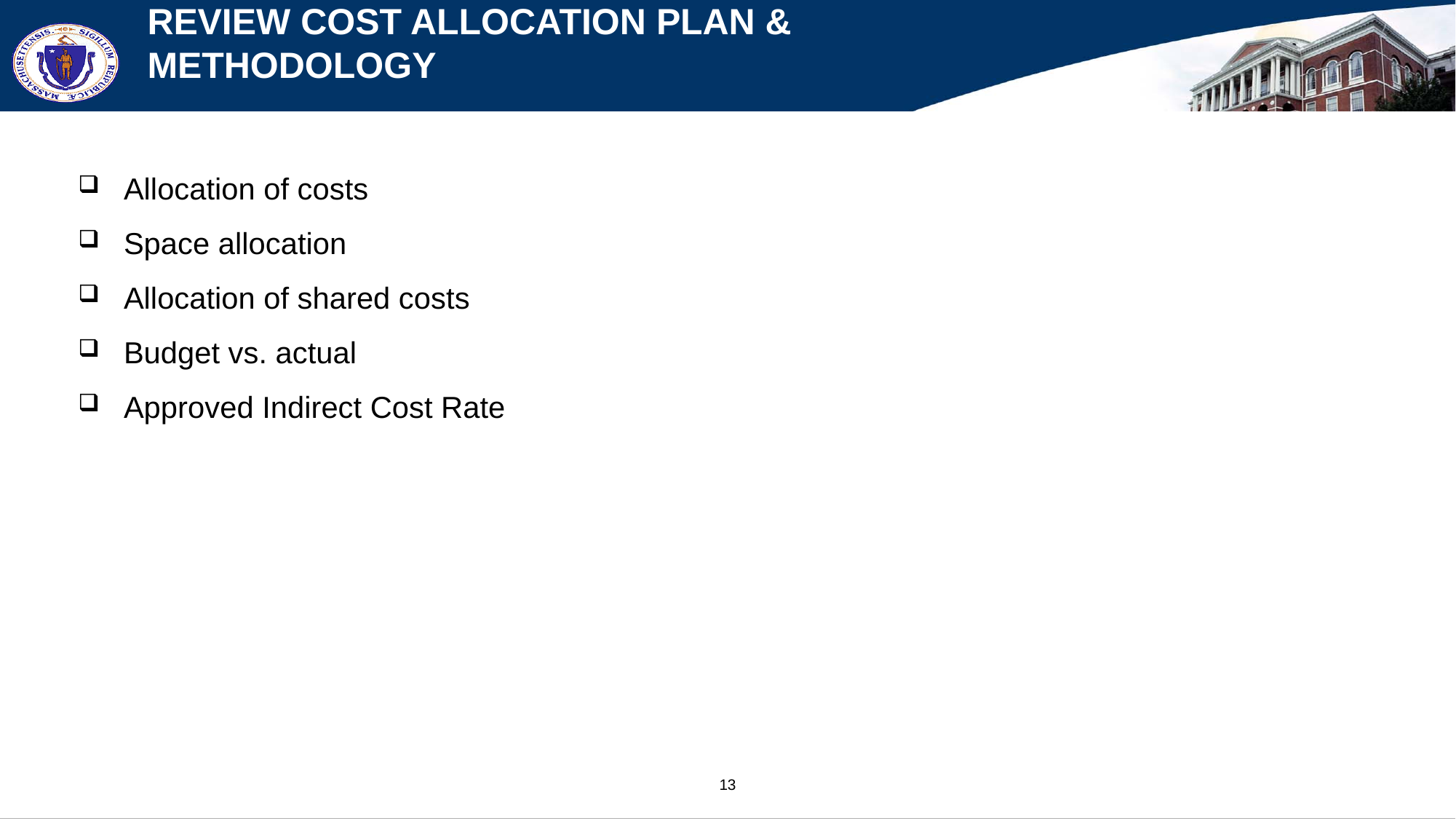

# Review Cost Allocation Plan & Methodology
Allocation of costs
Space allocation
Allocation of shared costs
Budget vs. actual
Approved Indirect Cost Rate